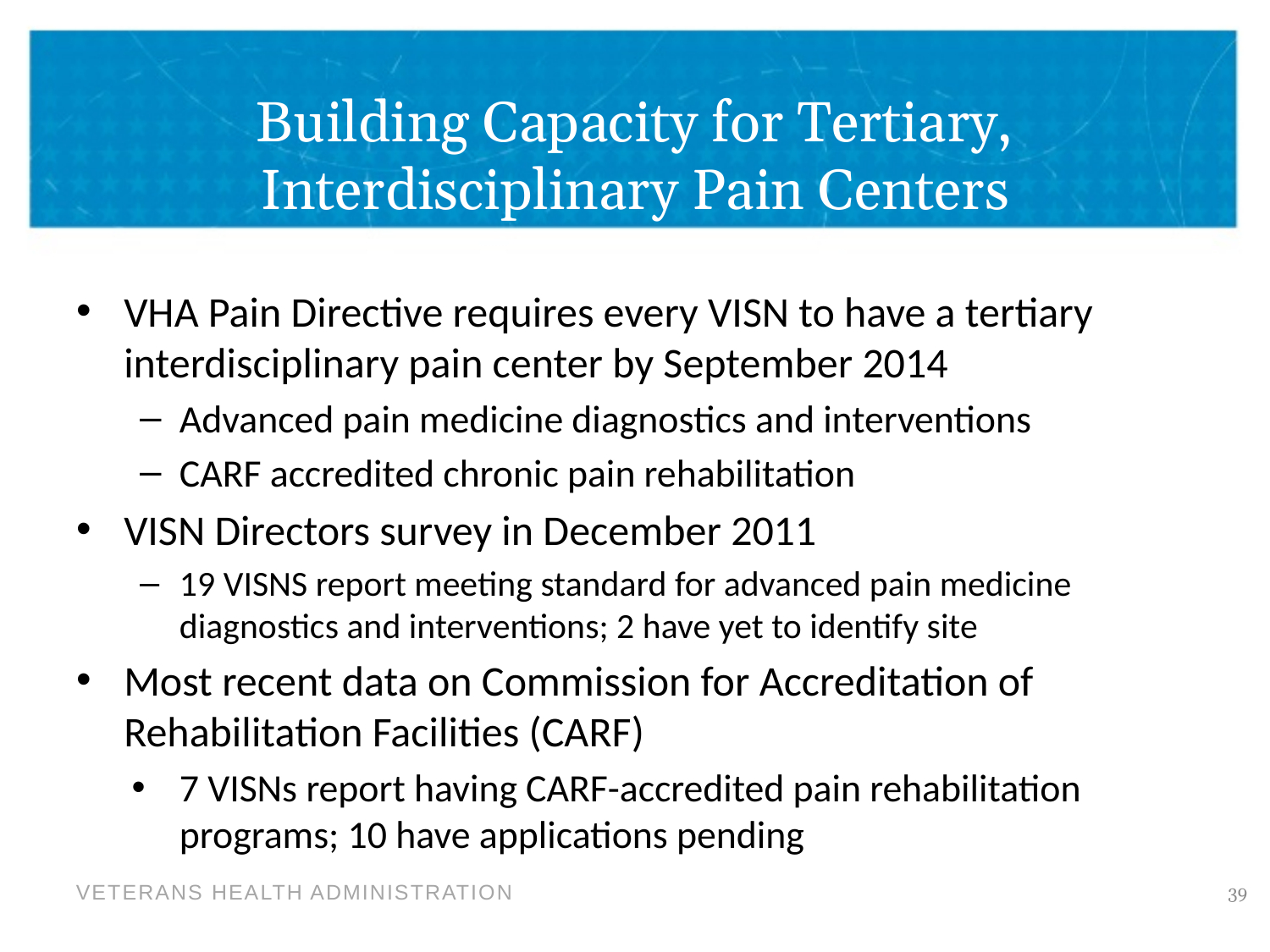

# Building Capacity for Tertiary, Interdisciplinary Pain Centers
VHA Pain Directive requires every VISN to have a tertiary interdisciplinary pain center by September 2014
Advanced pain medicine diagnostics and interventions
CARF accredited chronic pain rehabilitation
VISN Directors survey in December 2011
19 VISNS report meeting standard for advanced pain medicine diagnostics and interventions; 2 have yet to identify site
Most recent data on Commission for Accreditation of Rehabilitation Facilities (CARF)
7 VISNs report having CARF-accredited pain rehabilitation programs; 10 have applications pending

39